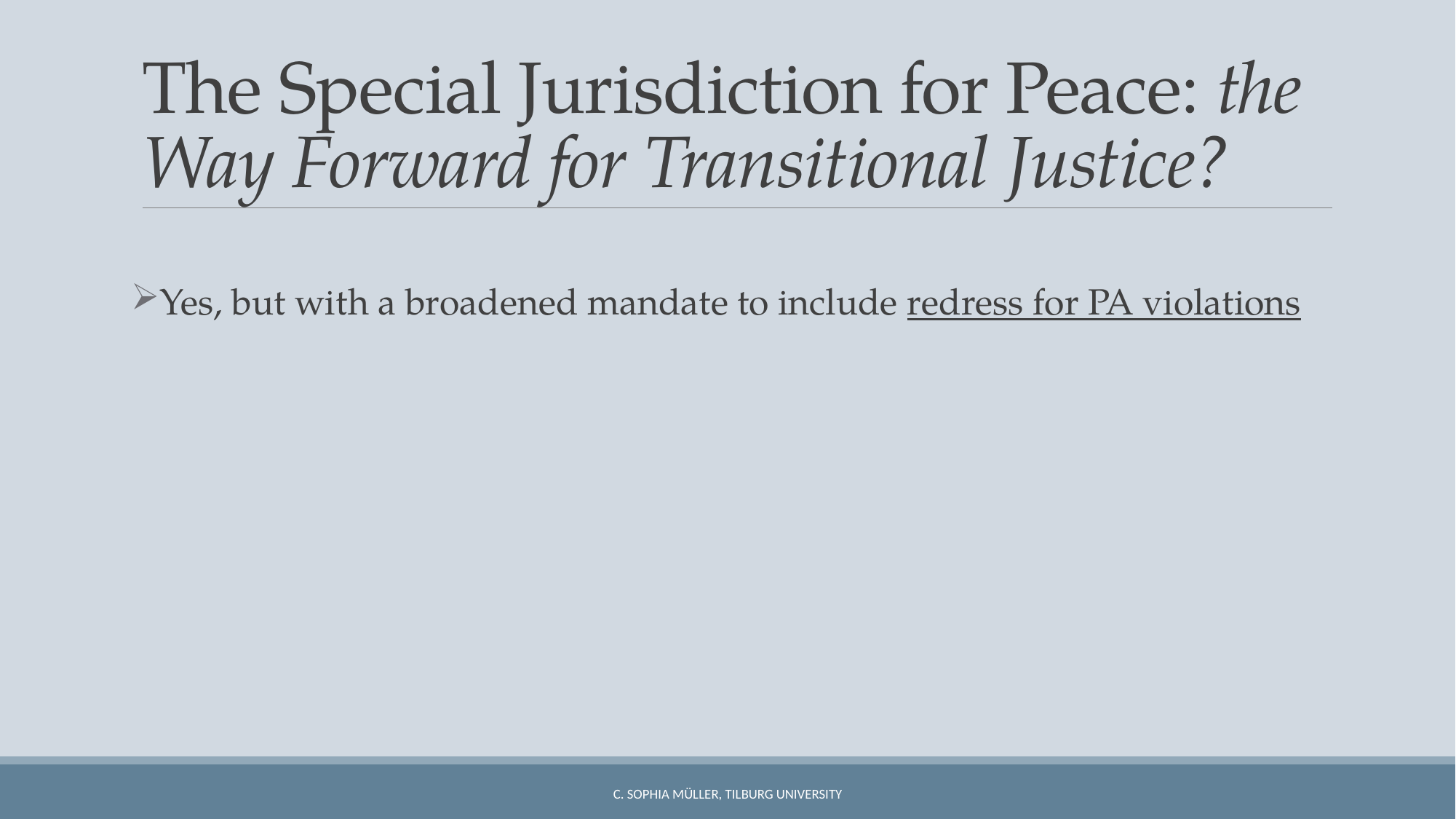

# The Special Jurisdiction for Peace: the Way Forward for Transitional Justice?

Yes, but with a broadened mandate to include redress for PA violations
C. Sophia Müller, Tilburg University